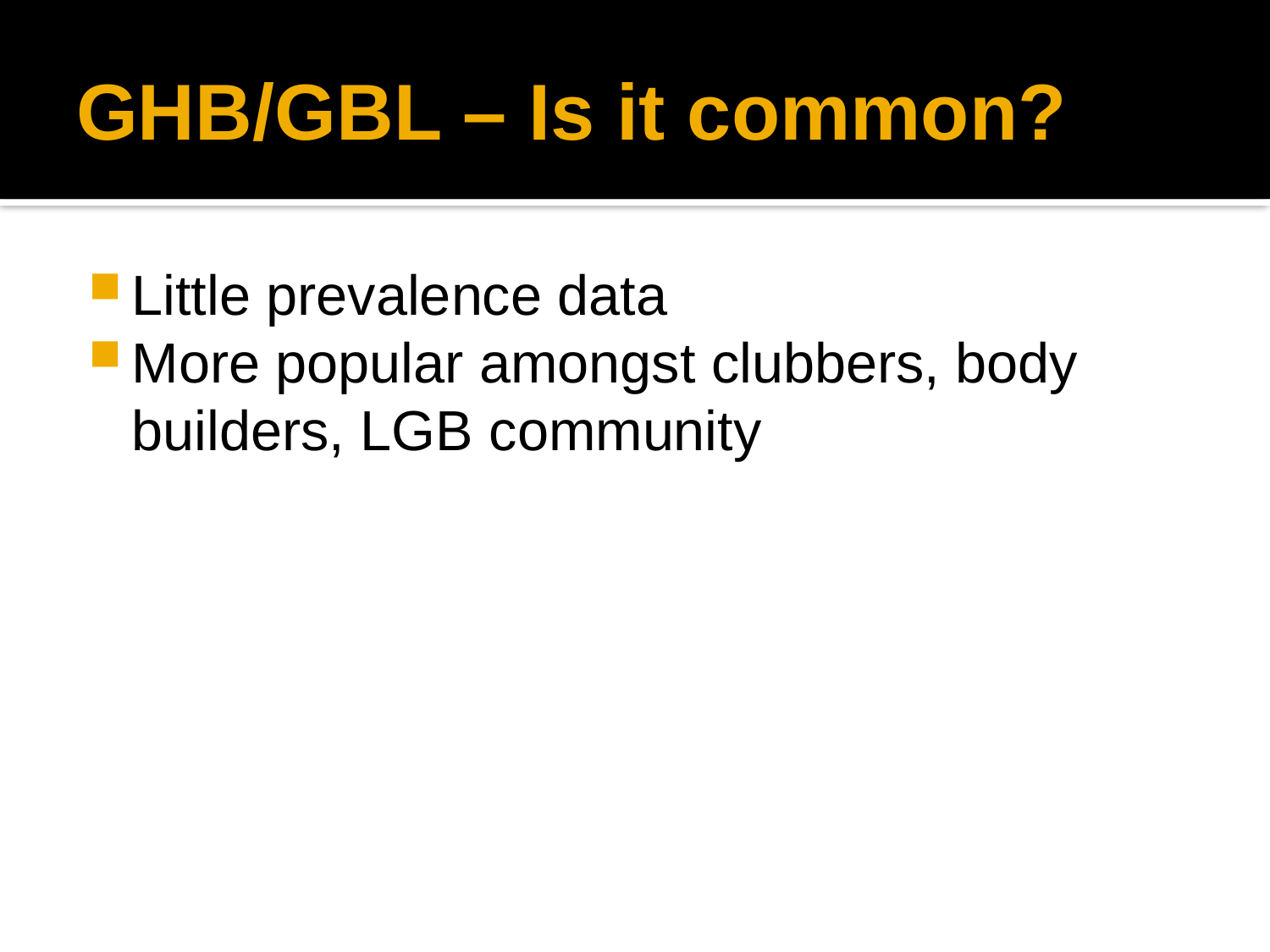

# GHB/GBL – Is it common?
Little prevalence data
More popular amongst clubbers, body builders, LGB community